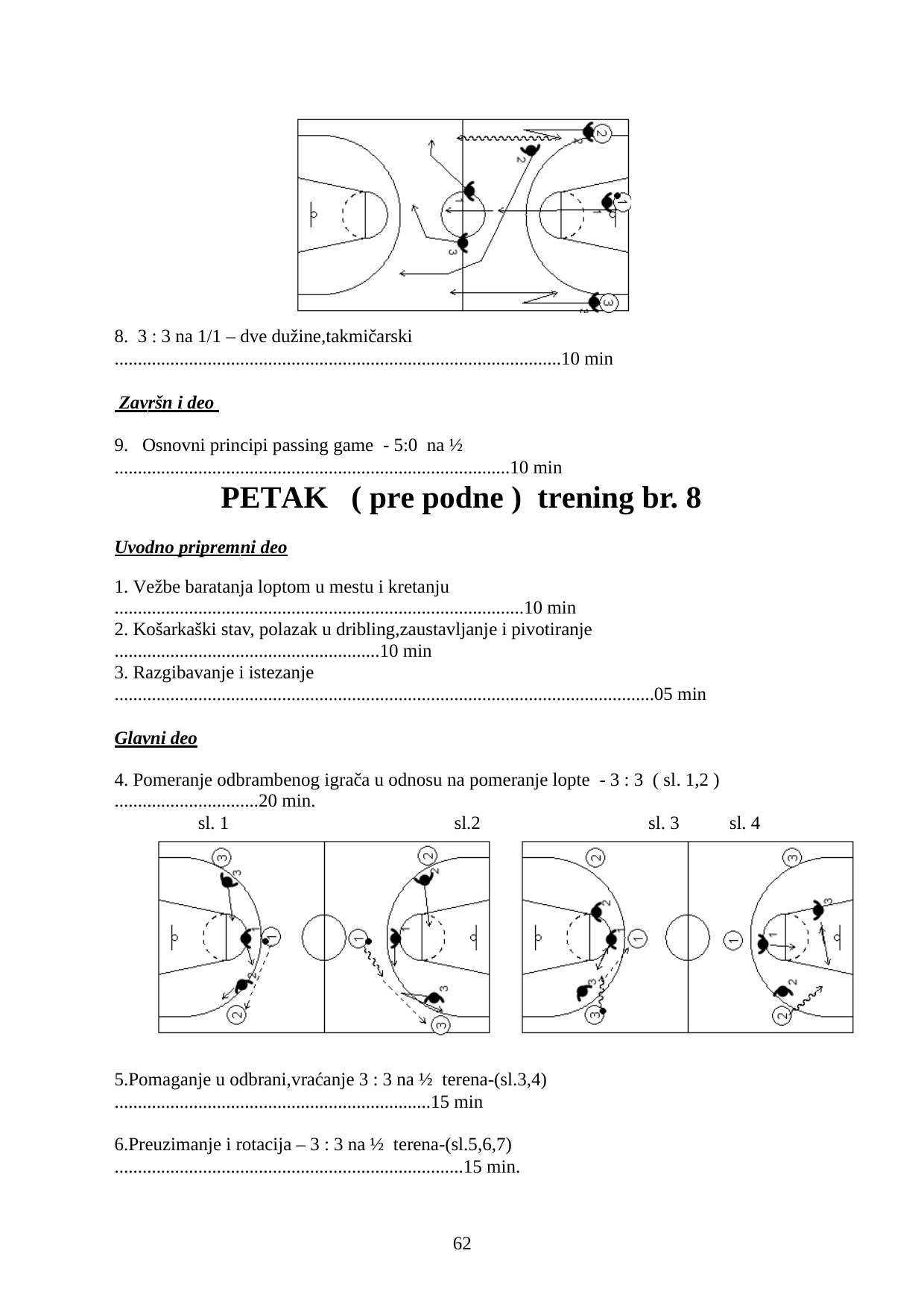

3 : 3 na 1/1 – dve dužine,takmičarski
................................................................................................10 min

 Završn i deo

Osnovni principi passing game  - 5:0  na ½
.....................................................................................10 min
PETAK
Uvodno pripremni deo
( pre podne )  trening br. 8
Vežbe baratanja loptom u mestu i kretanju
........................................................................................10 min
Košarkaški stav, polazak u dribling,zaustavljanje i pivotiranje
.........................................................10 min
Razgibavanje i istezanje
....................................................................................................................05 min

Glavni deo
4. Pomeranje odbrambenog igrača u odnosu na pomeranje lopte  - 3 : 3  ( sl. 1,2 )
...............................20 min.
sl. 1	sl.2	sl. 3
sl. 4

Pomaganje u odbrani,vraćanje 3 : 3 na ½  terena-(sl.3,4)
....................................................................15 min

Preuzimanje i rotacija – 3 : 3 na ½  terena-(sl.5,6,7)
...........................................................................15 min.
62